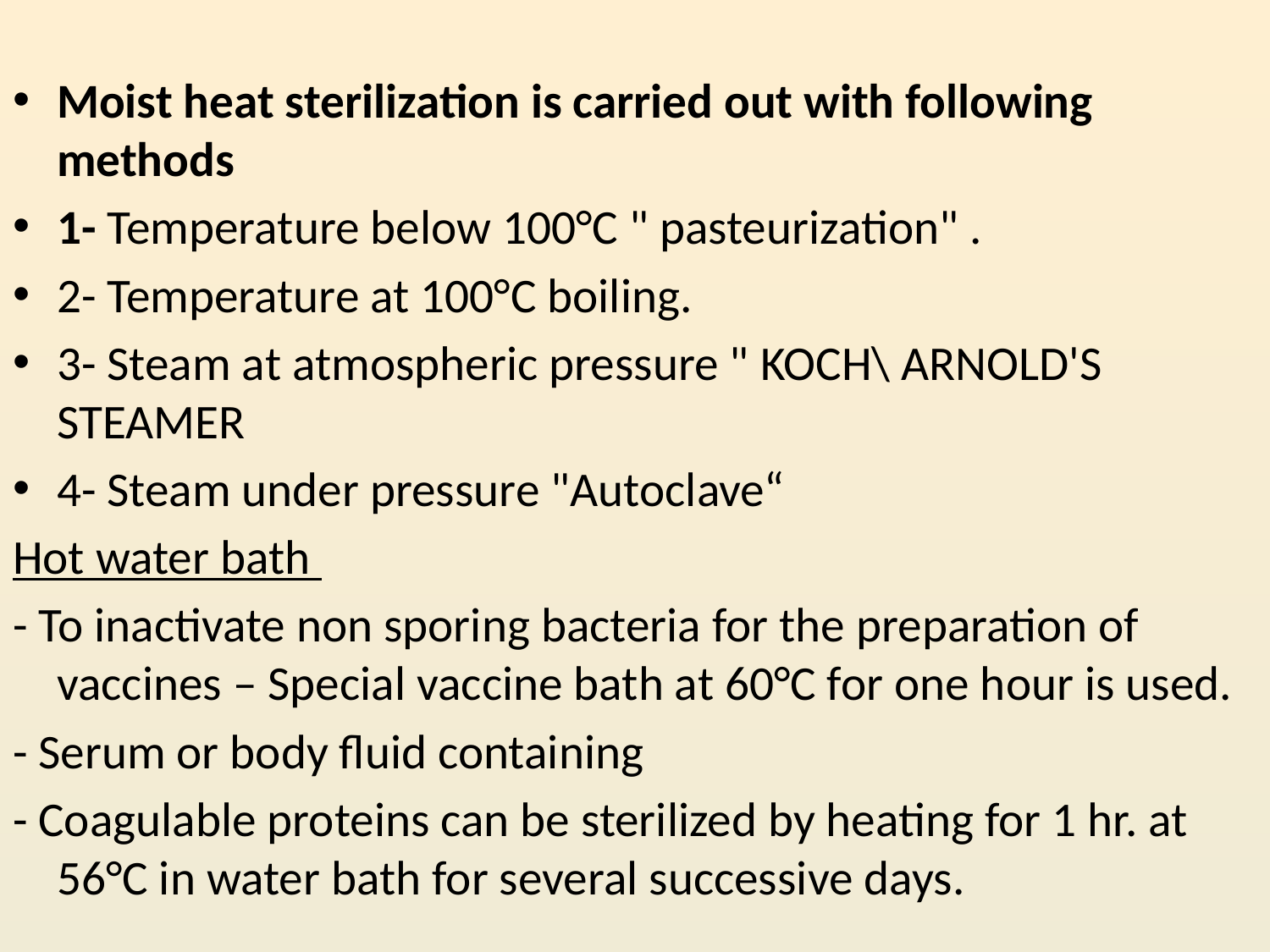

#
Moist heat sterilization is carried out with following methods
1- Temperature below 100°C " pasteurization" .
2- Temperature at 100°C boiling.
3- Steam at atmospheric pressure " Koch\ Arnold's steamer
4- Steam under pressure "Autoclave“
Hot water bath
- To inactivate non sporing bacteria for the preparation of vaccines – Special vaccine bath at 60°C for one hour is used.
- Serum or body fluid containing
- Coagulable proteins can be sterilized by heating for 1 hr. at 56°C in water bath for several successive days.